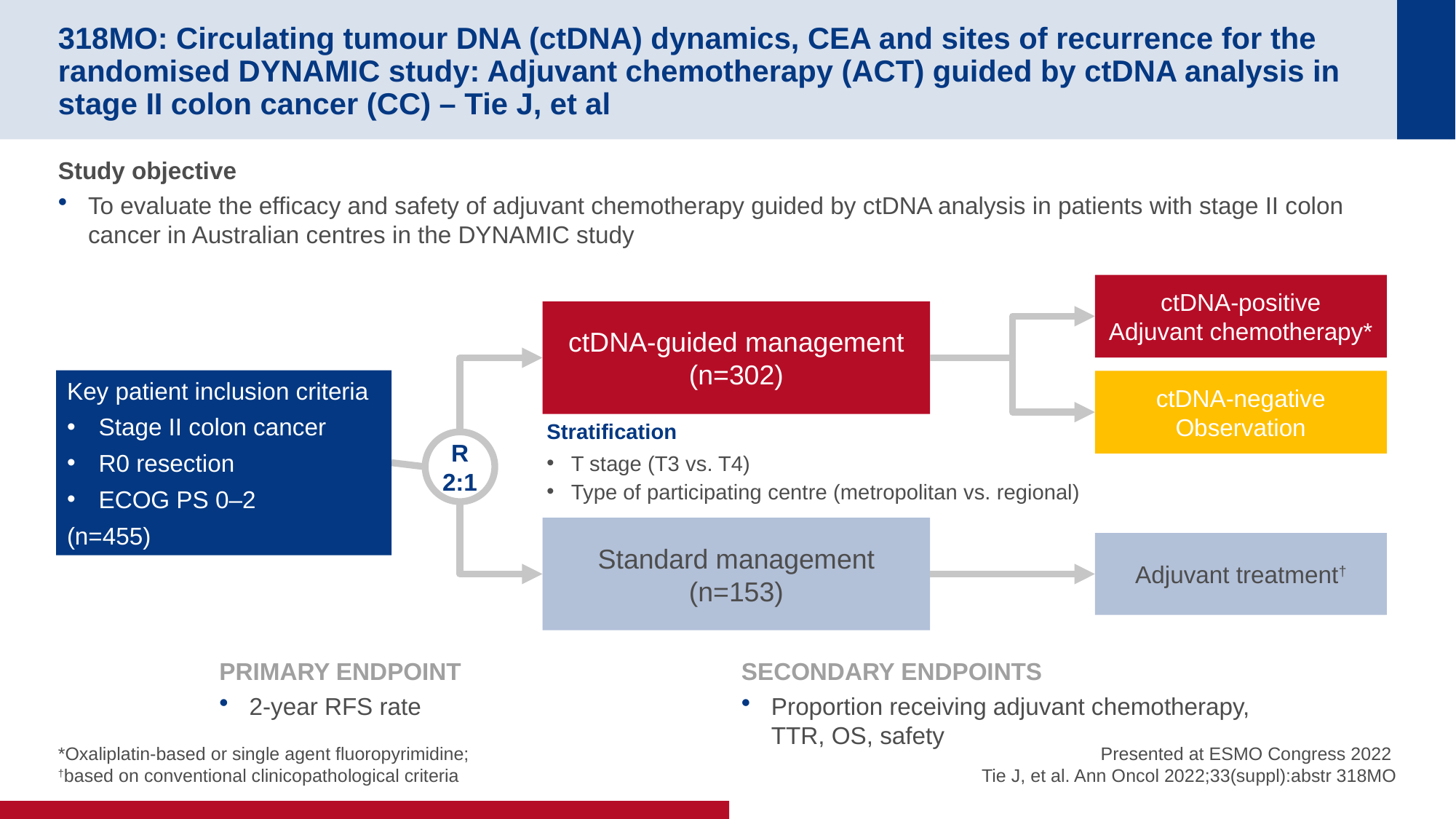

# 318MO: Circulating tumour DNA (ctDNA) dynamics, CEA and sites of recurrence for the randomised DYNAMIC study: Adjuvant chemotherapy (ACT) guided by ctDNA analysis in stage II colon cancer (CC) – Tie J, et al
Study objective
To evaluate the efficacy and safety of adjuvant chemotherapy guided by ctDNA analysis in patients with stage II colon cancer in Australian centres in the DYNAMIC study
ctDNA-positive
Adjuvant chemotherapy*
ctDNA-guided management
(n=302)
Key patient inclusion criteria
Stage II colon cancer
R0 resection
ECOG PS 0–2
(n=455)
ctDNA-negative
Observation
Stratification
T stage (T3 vs. T4)
Type of participating centre (metropolitan vs. regional)
R
2:1
Standard management
(n=153)
Adjuvant treatment†
PRIMARY ENDPOINT
2-year RFS rate
SECONDARY ENDPOINTS
Proportion receiving adjuvant chemotherapy, TTR, OS, safety
*Oxaliplatin-based or single agent fluoropyrimidine;
†based on conventional clinicopathological criteria
Presented at ESMO Congress 2022
Tie J, et al. Ann Oncol 2022;33(suppl):abstr 318MO